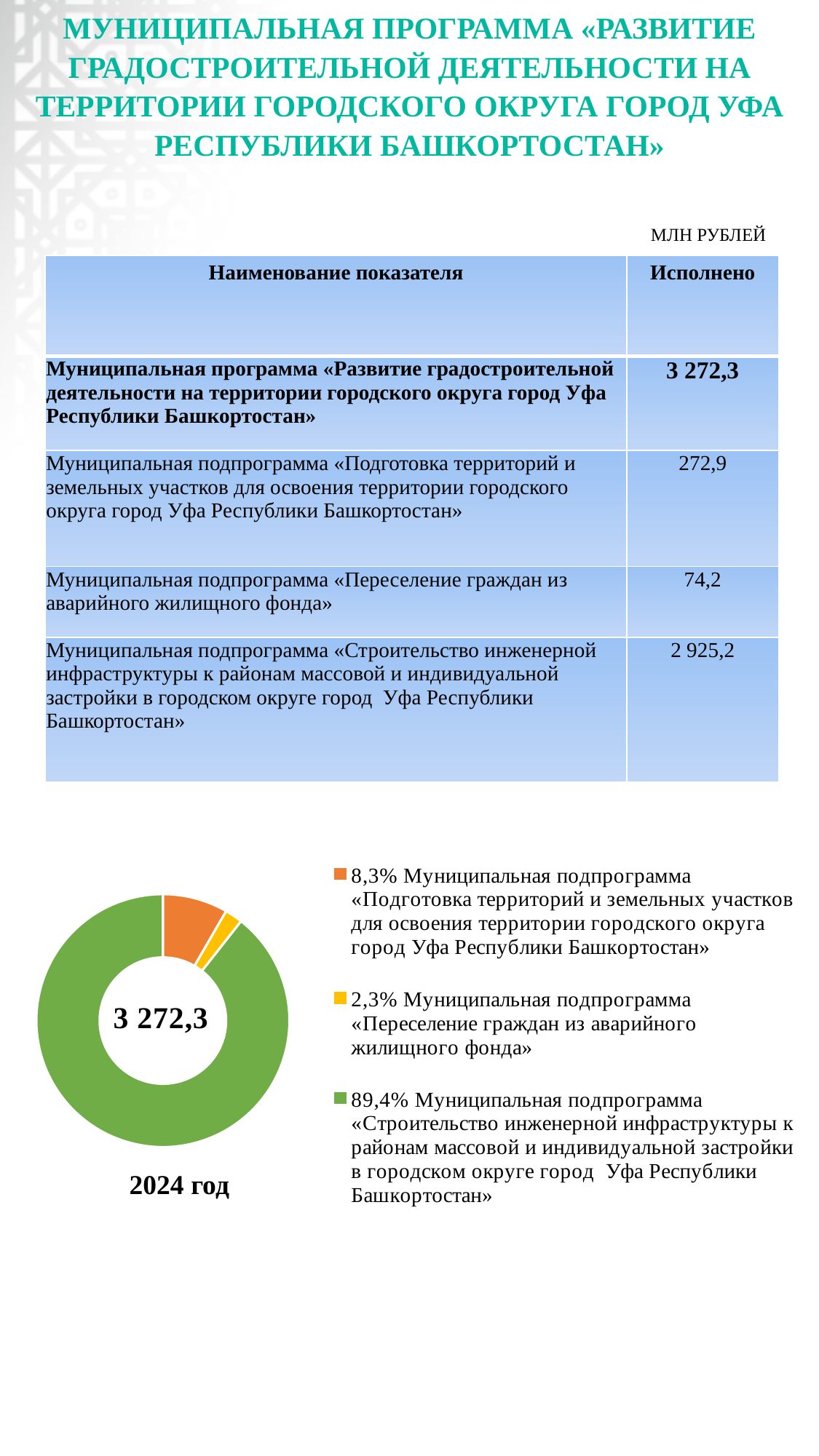

# МУНИЦИПАЛЬНАЯ ПРОГРАММА «РАЗВИТИЕ ГРАДОСТРОИТЕЛЬНОЙ ДЕЯТЕЛЬНОСТИ НА ТЕРРИТОРИИ ГОРОДСКОГО ОКРУГА ГОРОД УФА РЕСПУБЛИКИ БАШКОРТОСТАН»
МЛН РУБЛЕЙ
| Наименование показателя | Исполнено |
| --- | --- |
| Муниципальная программа «Развитие градостроительной деятельности на территории городского округа город Уфа Республики Башкортостан» | 3 272,3 |
| Муниципальная подпрограмма «Подготовка территорий и земельных участков для освоения территории городского округа город Уфа Республики Башкортостан» | 272,9 |
| Муниципальная подпрограмма «Переселение граждан из аварийного жилищного фонда» | 74,2 |
| Муниципальная подпрограмма «Строительство инженерной инфраструктуры к районам массовой и индивидуальной застройки в городском округе город Уфа Республики Башкортостан» | 2 925,2 |

### Chart

| Category | Продажи |
|---|---|
| 8,3% Муниципальная подпрограмма «Подготовка территорий и земельных участков для освоения территории городского округа город Уфа Республики Башкортостан» | 272.9 |
| 2,3% Муниципальная подпрограмма «Переселение граждан из аварийного жилищного фонда» | 74.2 |
| 89,4% Муниципальная подпрограмма «Строительство инженерной инфраструктуры к районам массовой и индивидуальной застройки в городском округе город  Уфа Республики Башкортостан» | 2925.2 |
2024 год